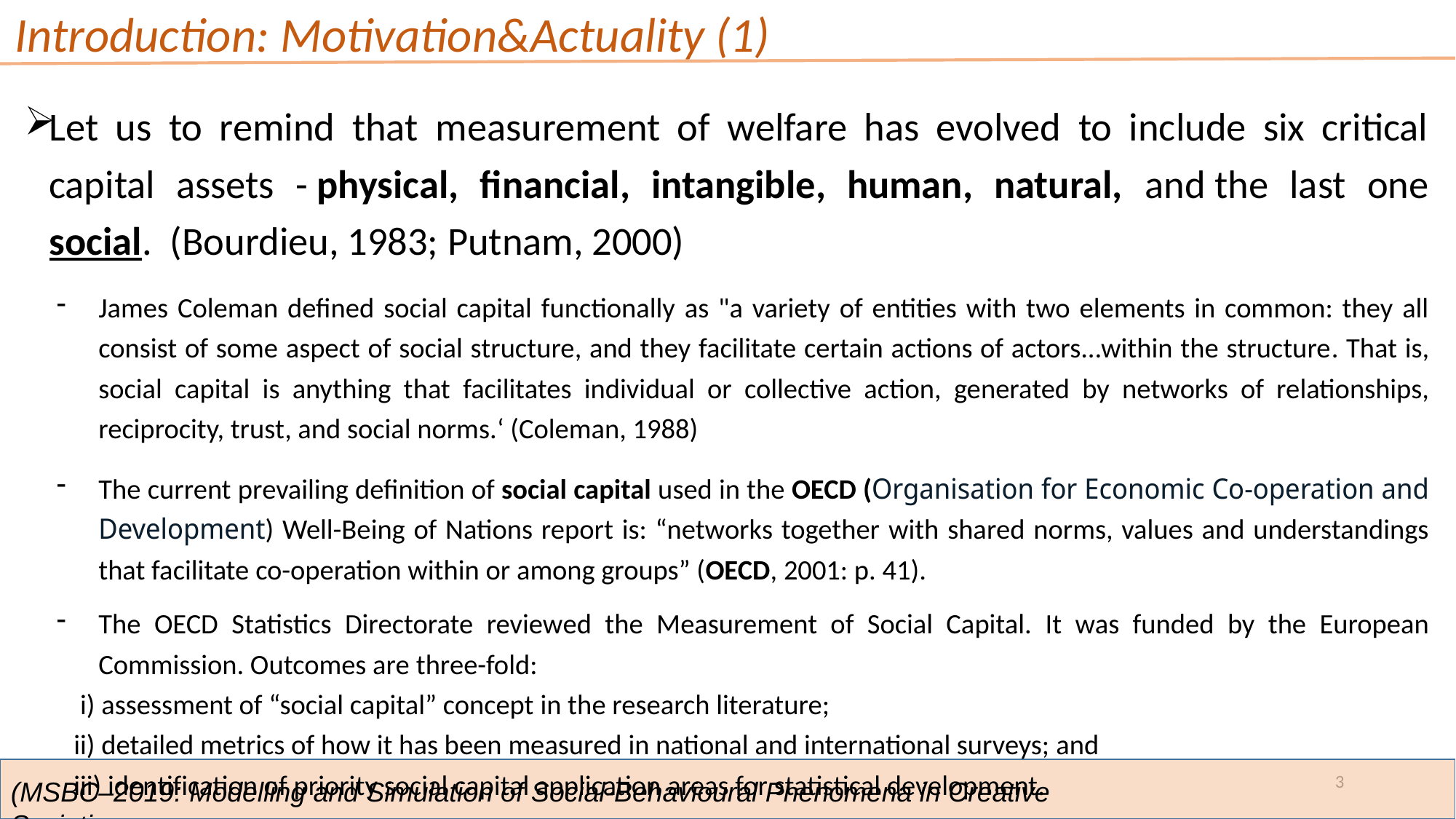

# Introduction: Motivation&Actuality (1)
Let us to remind that measurement of welfare has evolved to include six critical capital assets - physical, financial, intangible, human, natural, and the last one social.  (Bourdieu, 1983; Putnam, 2000)
James Coleman defined social capital functionally as "a variety of entities with two elements in common: they all consist of some aspect of social structure, and they facilitate certain actions of actors...within the structure. That is, social capital is anything that facilitates individual or collective action, generated by networks of relationships, reciprocity, trust, and social norms.‘ (Coleman, 1988)
The current prevailing definition of social capital used in the OECD (Organisation for Economic Co-operation and Development) Well-Being of Nations report is: “networks together with shared norms, values and understandings that facilitate co-operation within or among groups” (OECD, 2001: p. 41).
The OECD Statistics Directorate reviewed the Measurement of Social Capital. It was funded by the European Commission. Outcomes are three-fold:
	 i) assessment of “social capital” concept in the research literature;
	ii) detailed metrics of how it has been measured in national and international surveys; and
	iii) identification of priority social capital application areas for statistical development.

3
(MSBC–2019: Modelling and Simulation of Social-Behavioural Phenomena in Creative Societies